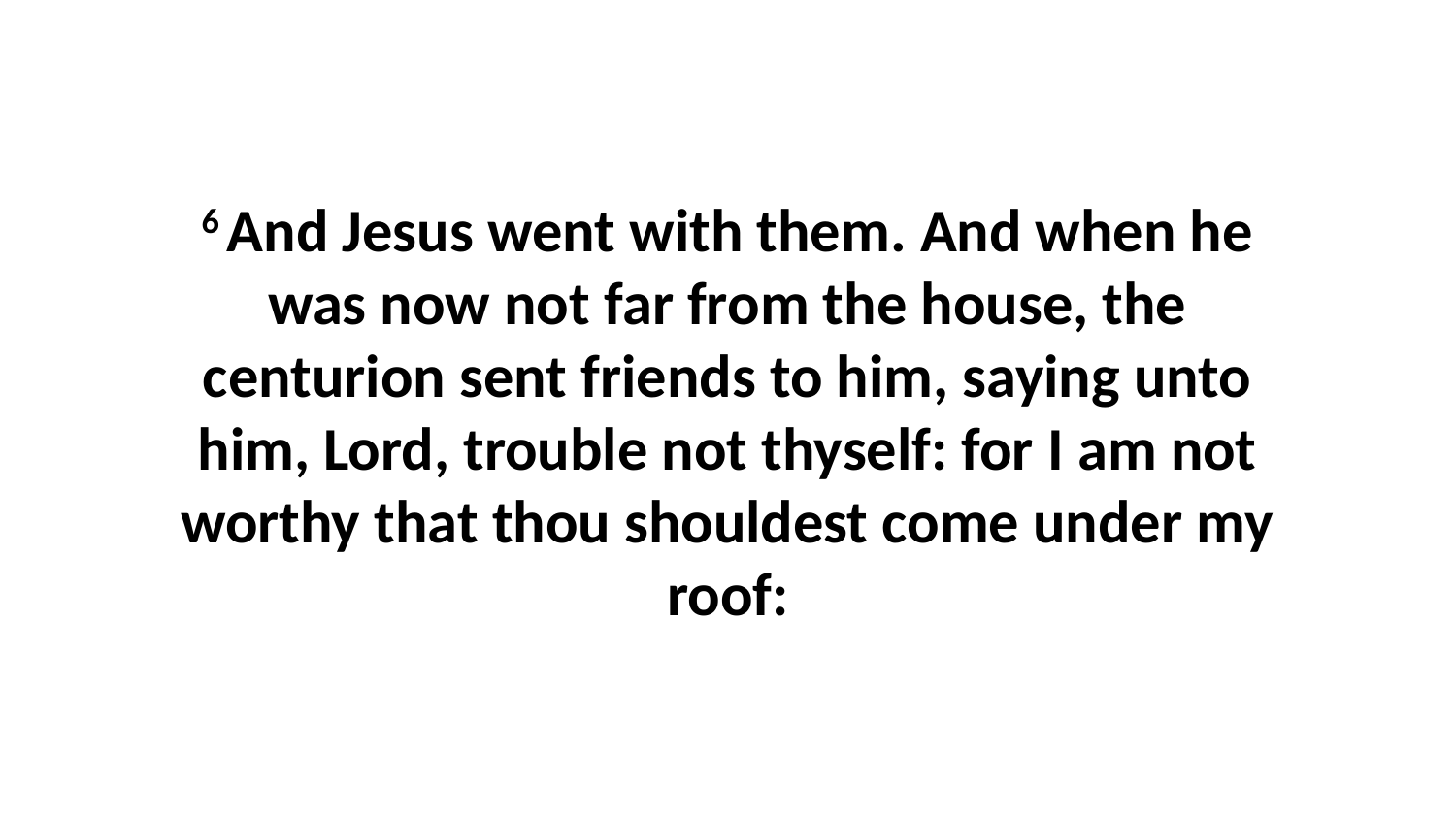

6 And Jesus went with them. And when he was now not far from the house, the centurion sent friends to him, saying unto him, Lord, trouble not thyself: for I am not worthy that thou shouldest come under my roof: